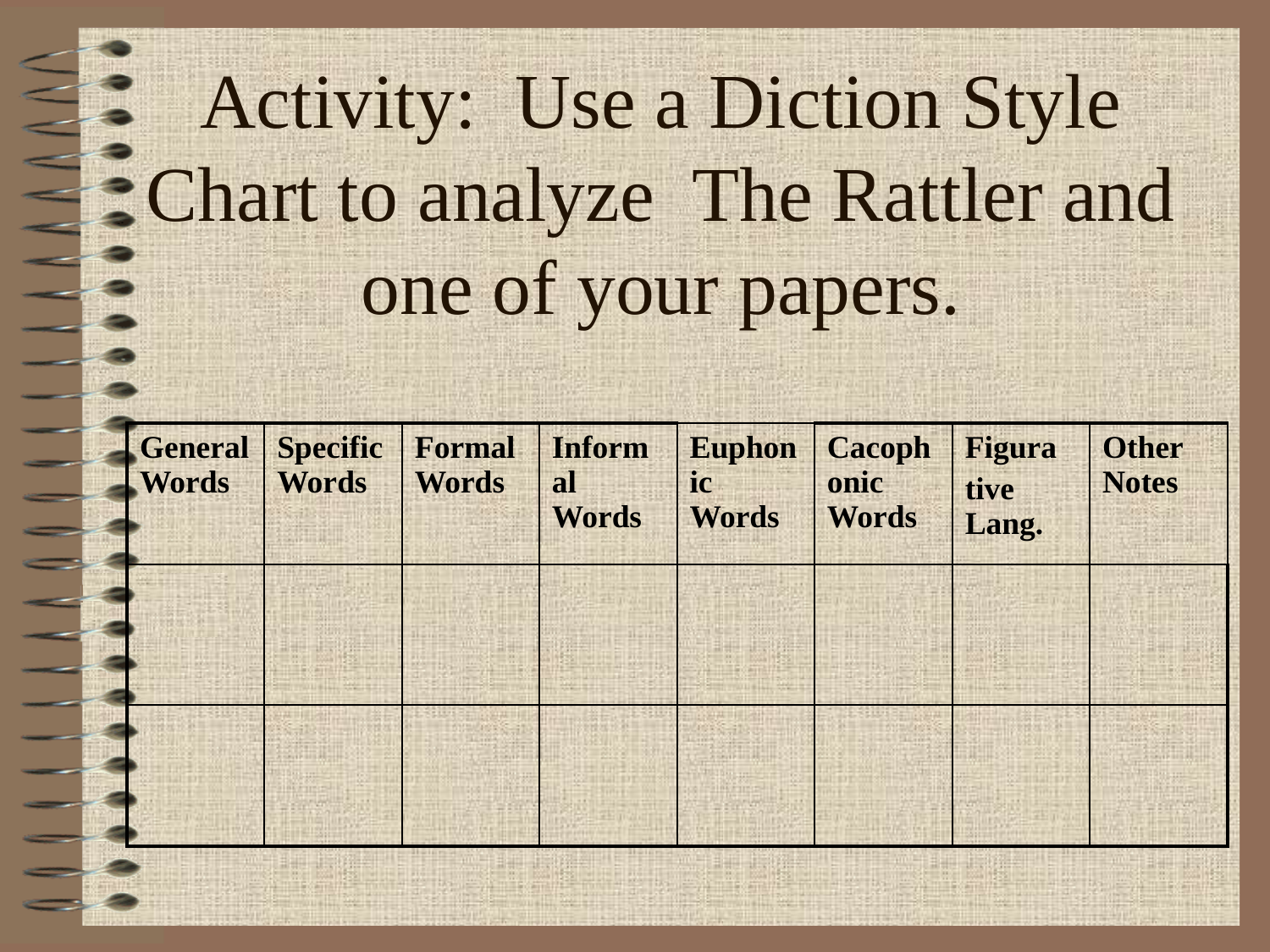

# Activity:  Use a Diction Style Chart to analyze  The Rattler and one of your papers.
| General Words | Specific Words | Formal Words | Informal Words | Euphonic Words | Cacophonic Words | Figura tive Lang. | Other Notes |
| --- | --- | --- | --- | --- | --- | --- | --- |
|  |  |  |  |  |  |  |  |
|  |  |  |  |  |  |  |  |